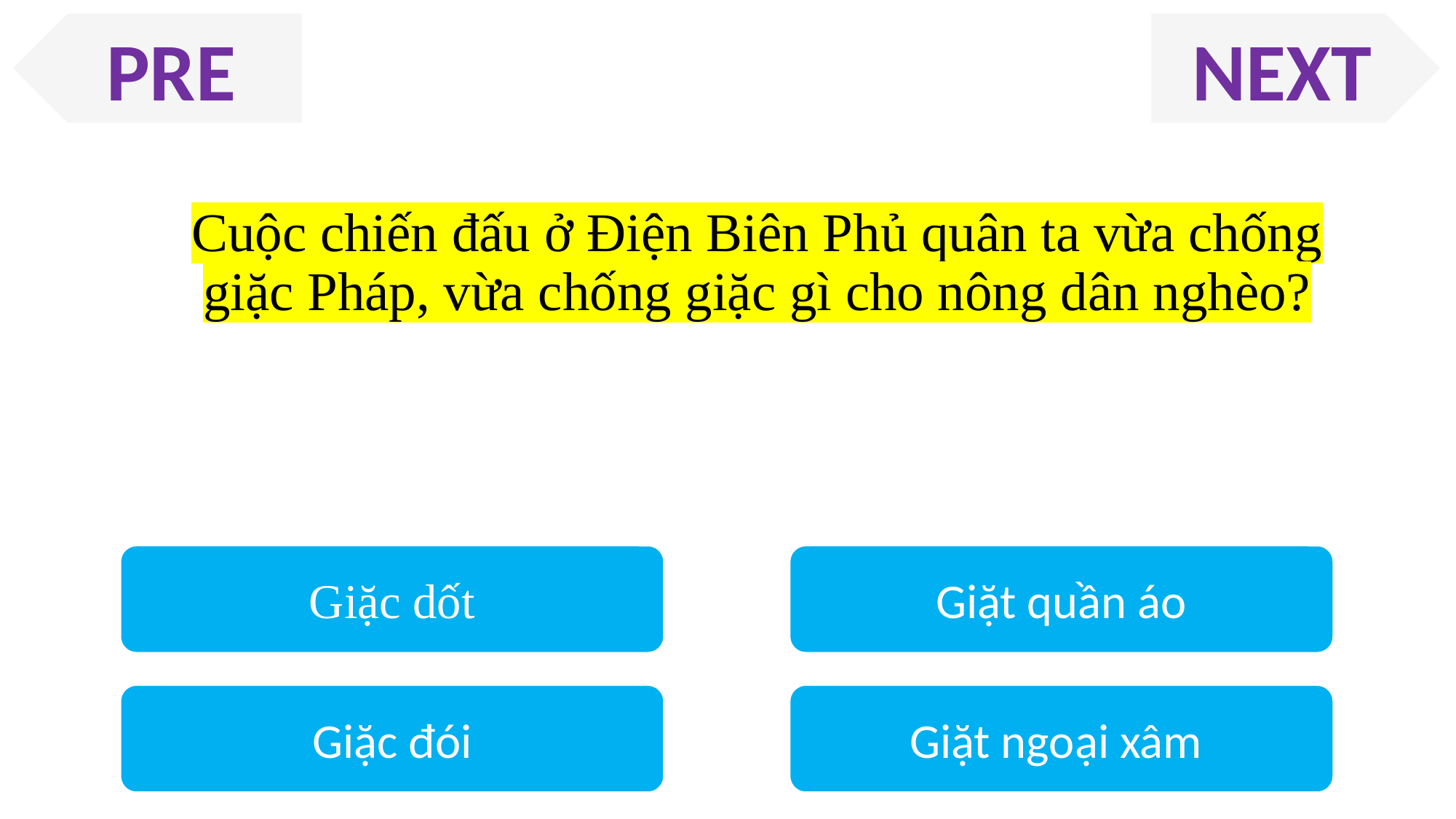

PRE
NEXT
Cuộc chiến đấu ở Điện Biên Phủ quân ta vừa chống giặc Pháp, vừa chống giặc gì cho nông dân nghèo?
Giặc dốt
Giặt quần áo
Giặc đói
Giặt ngoại xâm